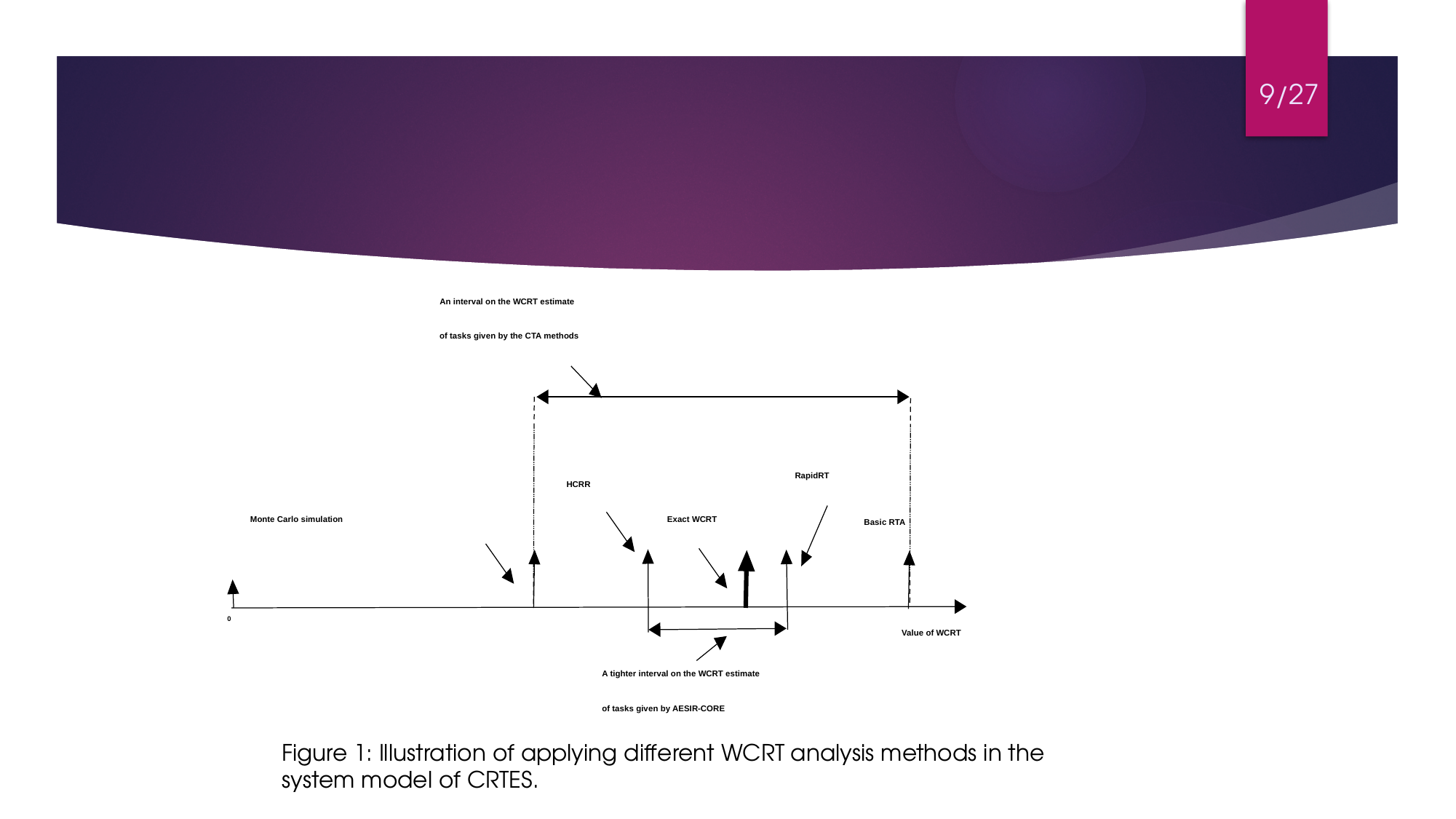

9/27
#

An interval on the WCRT estimate
of tasks given by the CTA methods

RapidRT
HCRR

Exact WCRT
Monte Carlo simulation
Basic RTA

0

Value of WCRT

A tighter interval on the WCRT estimate
of tasks given by AESIR-CORE
Figure 1: Illustration of applying diﬀerent WCRT analysis methods in the system model of CRTES.